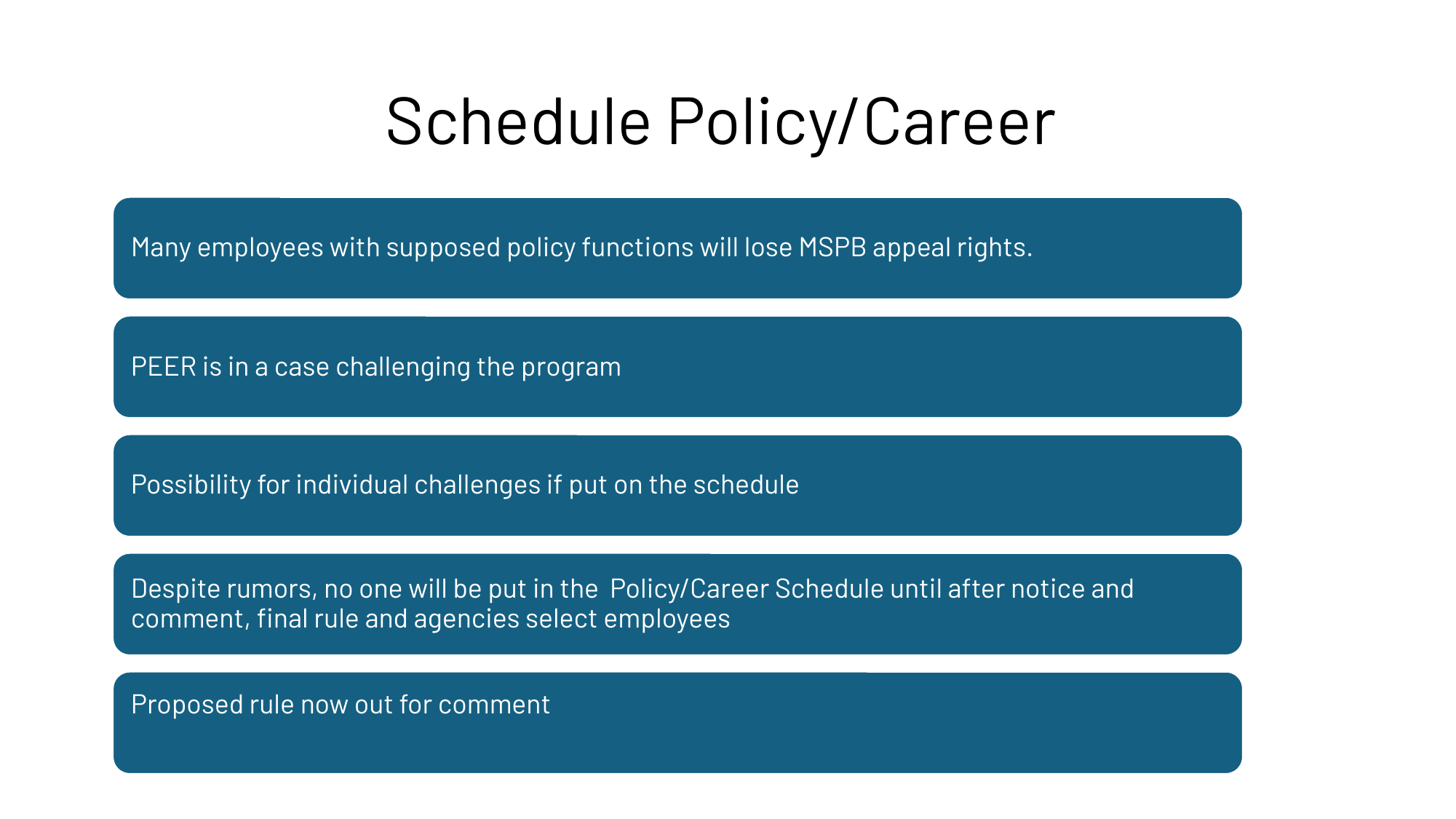

# Schedule Policy/Career
Many employees with supposed policy functions will lose MSPB appeal rights.
PEER is in a case challenging the program
Possibility for individual challenges if put on the schedule
Despite rumors, no one will be put in the  Policy/Career Schedule until after notice and comment, final rule and agencies select employees
Proposed rule now out for comment